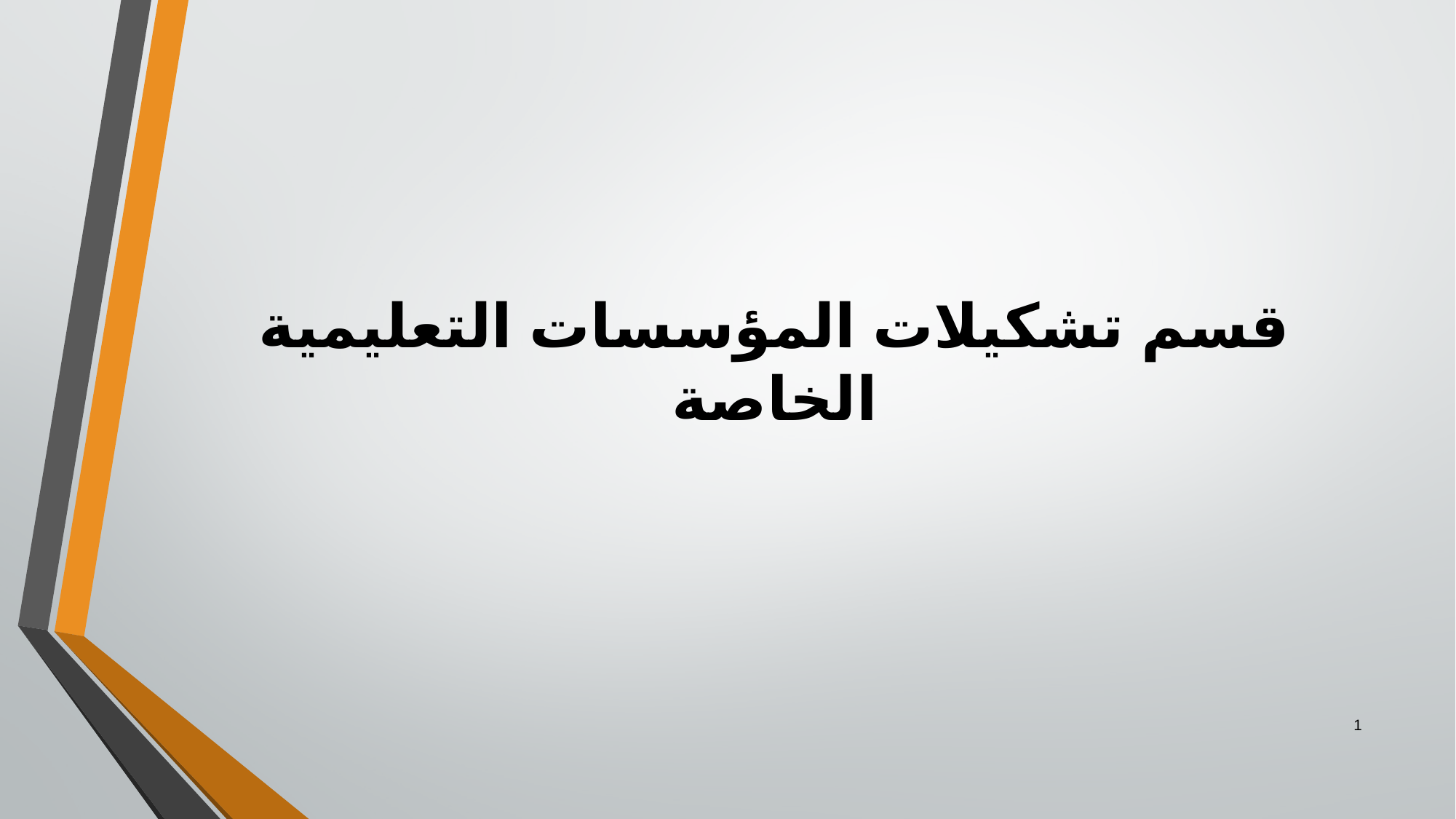

#
قسم تشكيلات المؤسسات التعليمية الخاصة

1